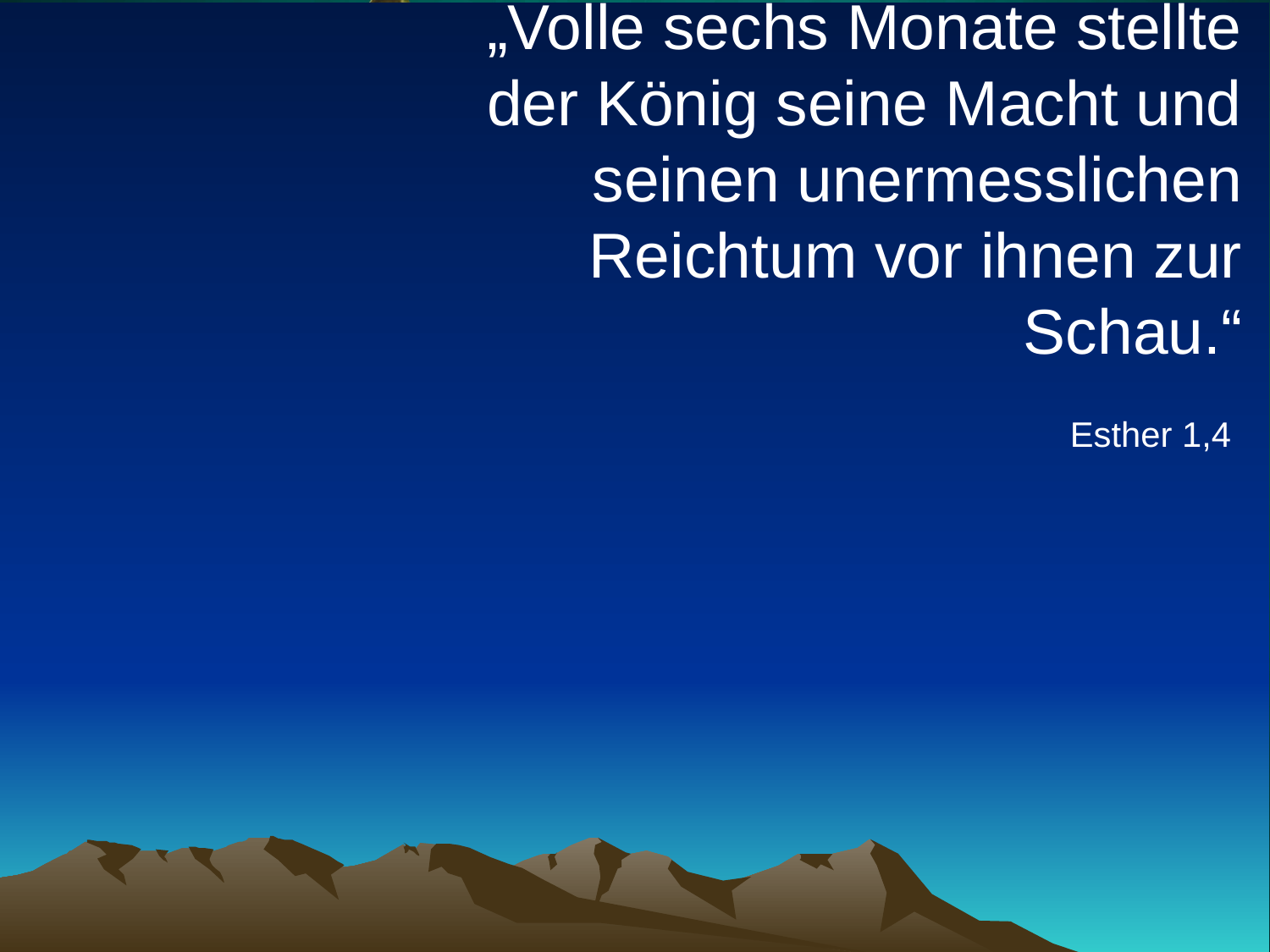

# „Volle sechs Monate stellte der König seine Macht und seinen unermesslichen Reichtum vor ihnen zur Schau.“
Esther 1,4